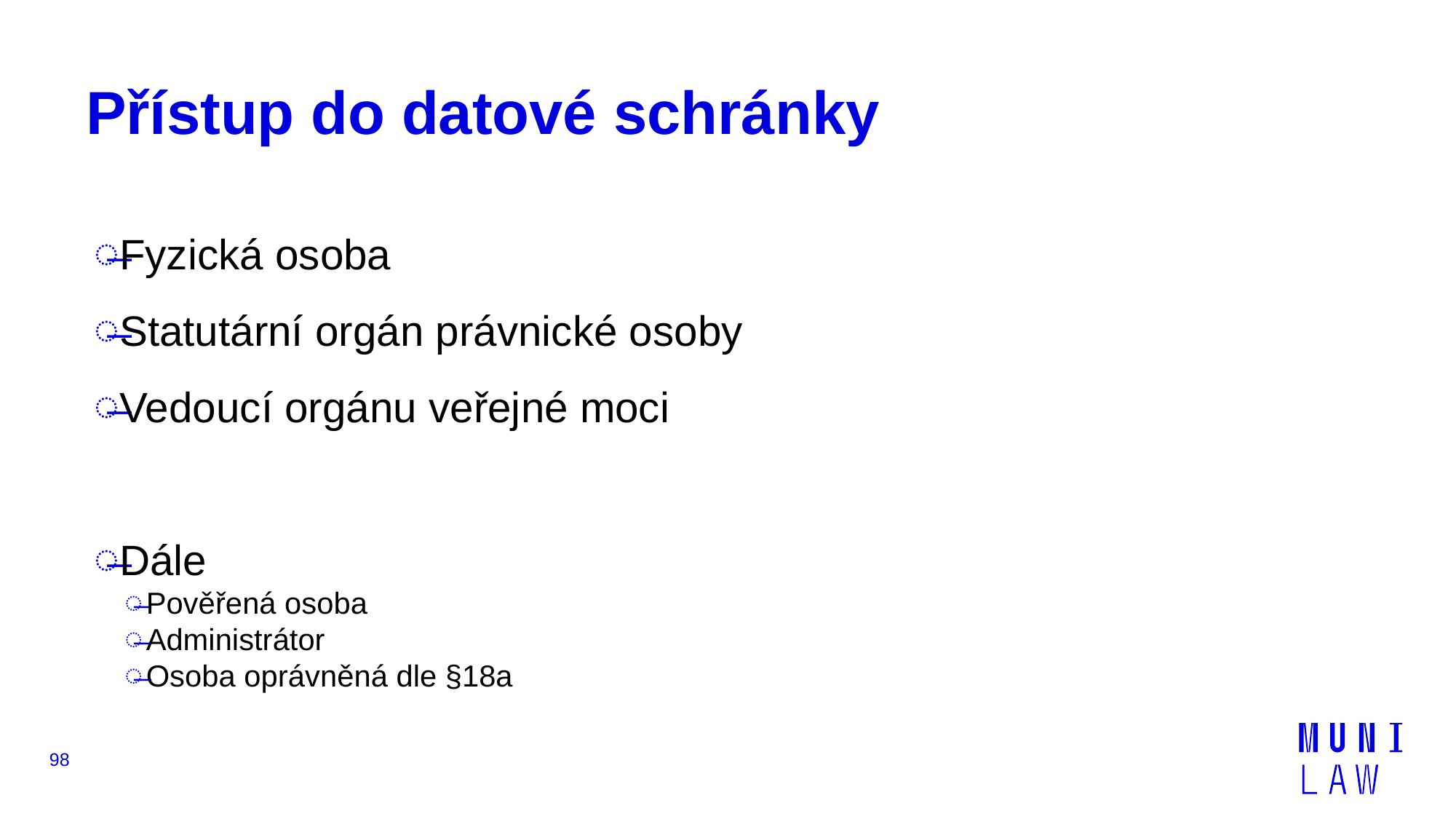

# Přístup do datové schránky
Fyzická osoba
Statutární orgán právnické osoby
Vedoucí orgánu veřejné moci

Dále
Pověřená osoba
Administrátor
Osoba oprávněná dle §18a
98